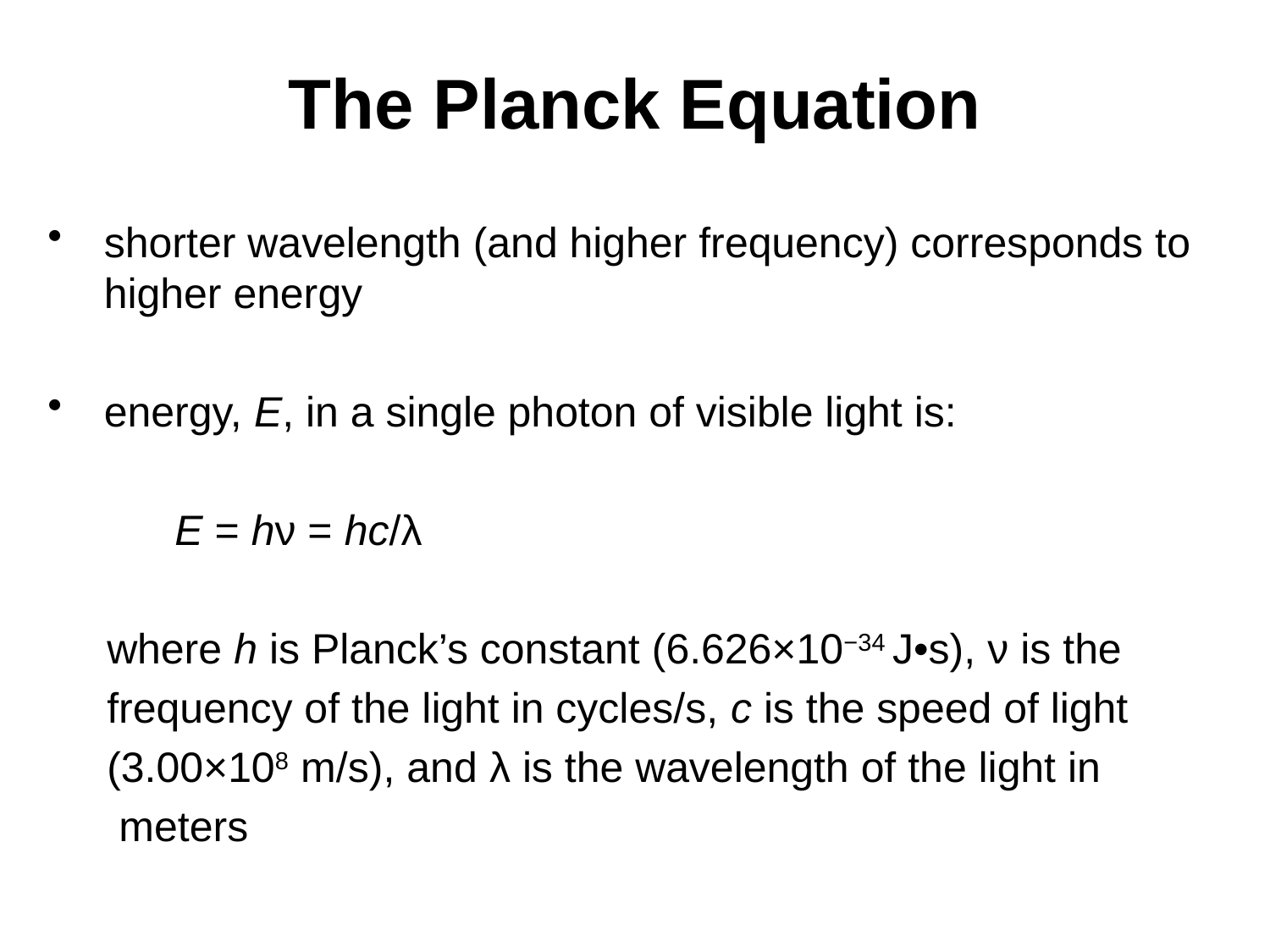

# The Planck Equation
shorter wavelength (and higher frequency) corresponds to higher energy

energy, E, in a single photon of visible light is:

	E = hν = hc/λ

     where h is Planck’s constant (6.626×10−34 J•s), ν is the
     frequency of the light in cycles/s, c is the speed of light
     (3.00×108 m/s), and λ is the wavelength of the light in
      meters